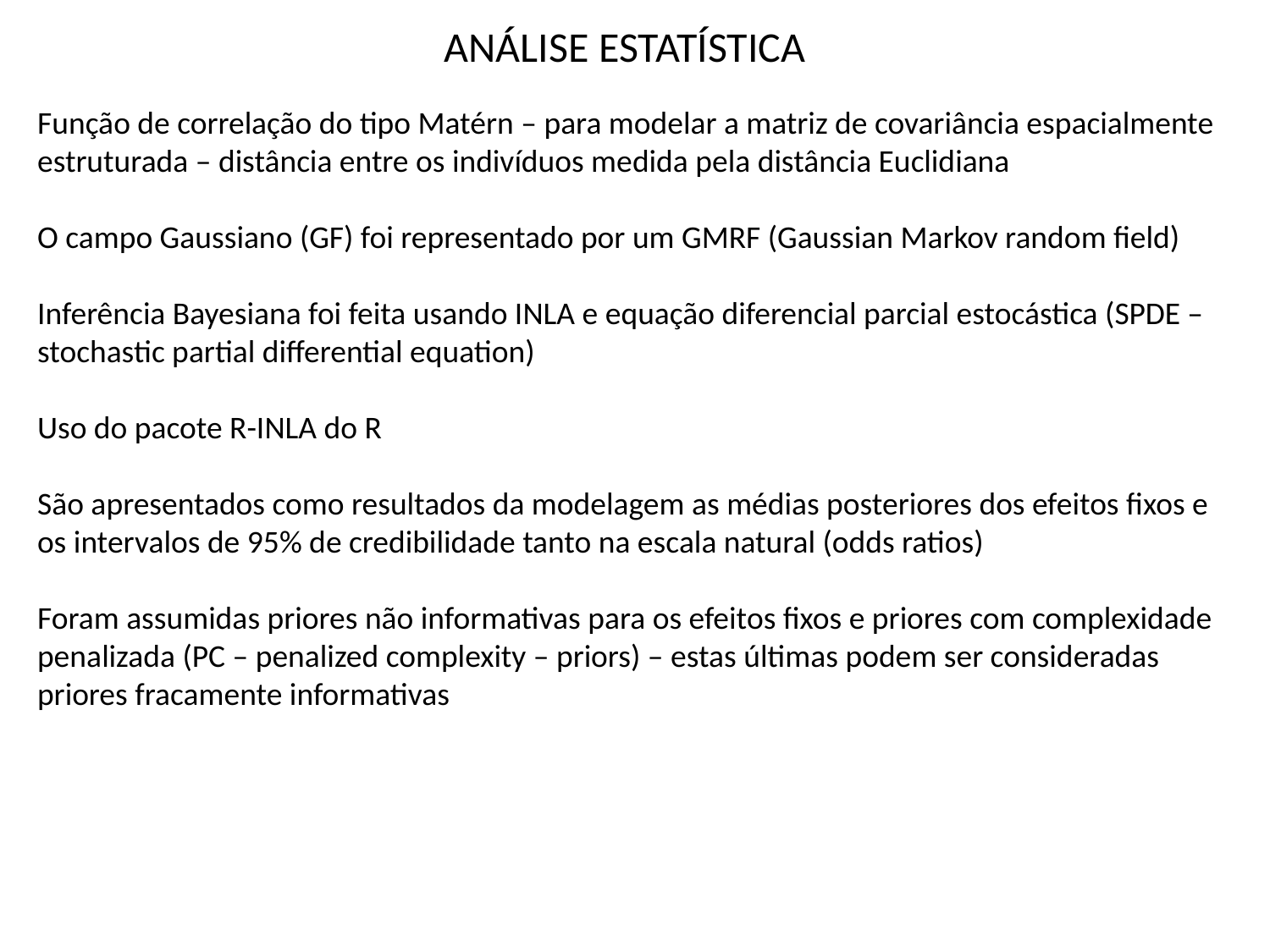

ANÁLISE ESTATÍSTICA
Função de correlação do tipo Matérn – para modelar a matriz de covariância espacialmente estruturada – distância entre os indivíduos medida pela distância Euclidiana

O campo Gaussiano (GF) foi representado por um GMRF (Gaussian Markov random field)

Inferência Bayesiana foi feita usando INLA e equação diferencial parcial estocástica (SPDE – stochastic partial differential equation)

Uso do pacote R-INLA do R

São apresentados como resultados da modelagem as médias posteriores dos efeitos fixos e os intervalos de 95% de credibilidade tanto na escala natural (odds ratios)

Foram assumidas priores não informativas para os efeitos fixos e priores com complexidade penalizada (PC – penalized complexity – priors) – estas últimas podem ser consideradas priores fracamente informativas